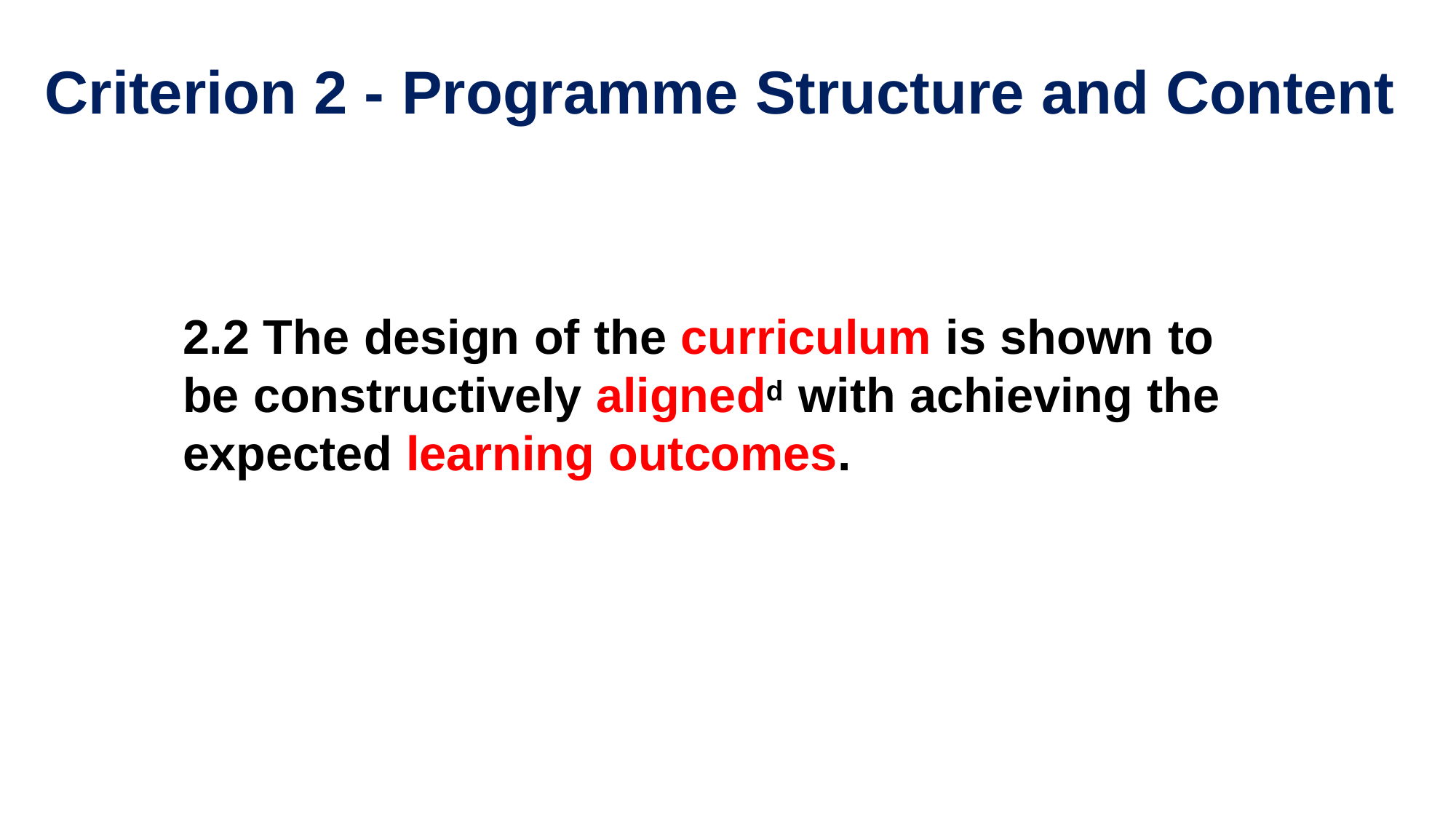

Criterion 2 - Programme Structure and Content
2.2 The design of the curriculum is shown to be constructively alignedd  with achieving the expected learning outcomes.